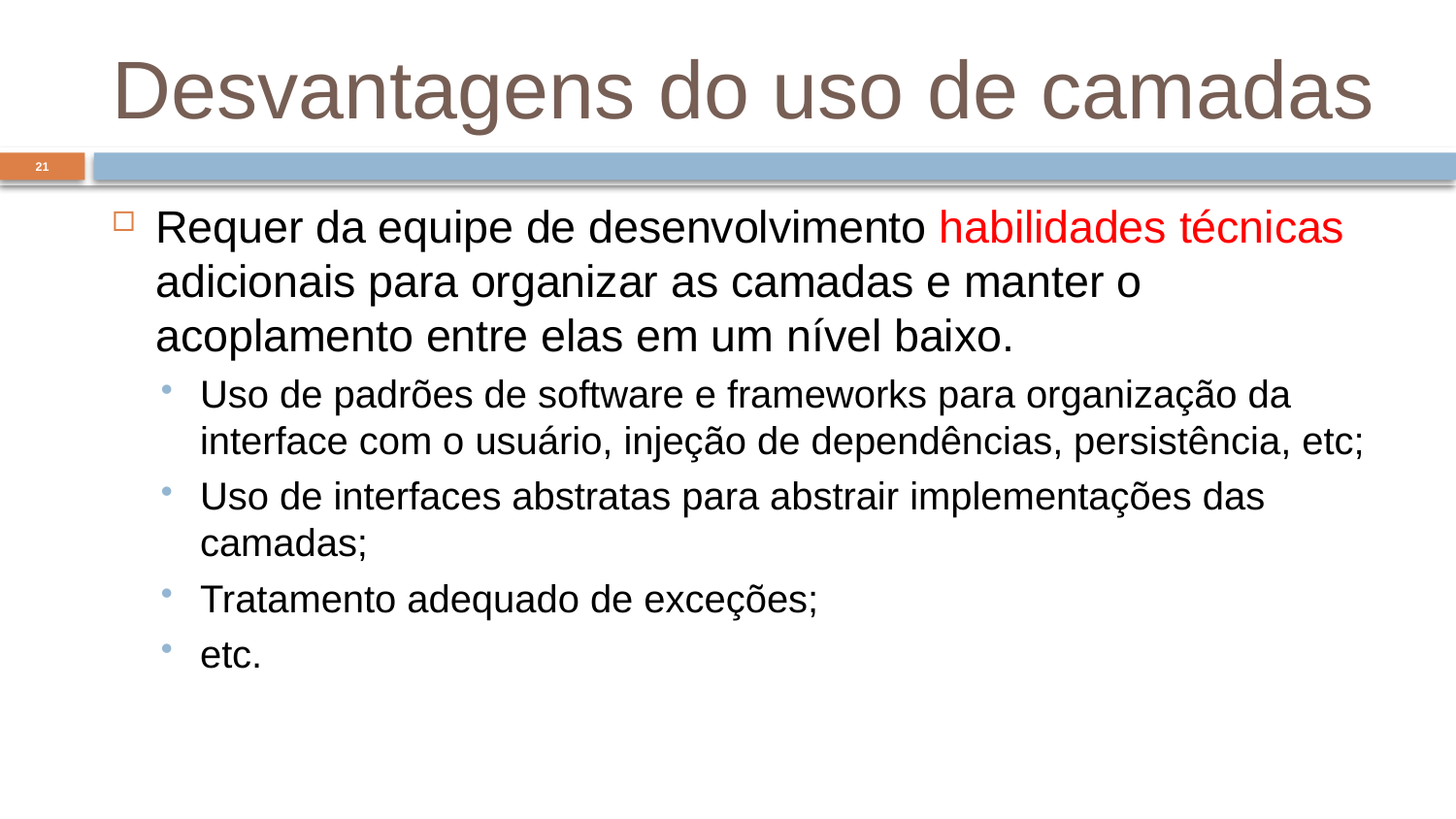

# Desvantagens do uso de camadas
21
Requer da equipe de desenvolvimento habilidades técnicas adicionais para organizar as camadas e manter o acoplamento entre elas em um nível baixo.
Uso de padrões de software e frameworks para organização da interface com o usuário, injeção de dependências, persistência, etc;
Uso de interfaces abstratas para abstrair implementações das camadas;
Tratamento adequado de exceções;
etc.